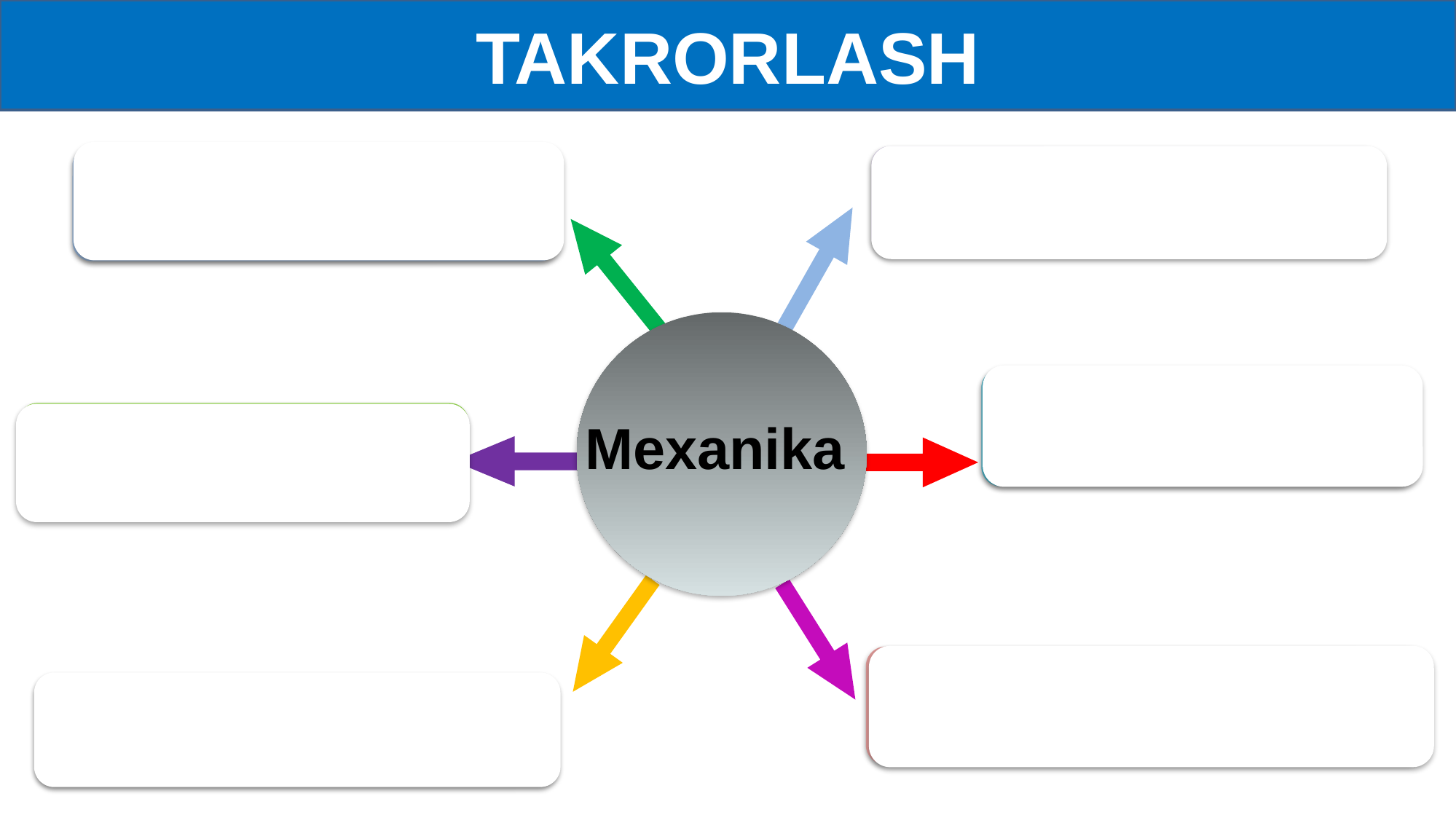

TAKRORLASH

Ilgarilanma
Tekis

Mexanika
Notekis
Tebranma

O‘zgaruvchan
Aylanma